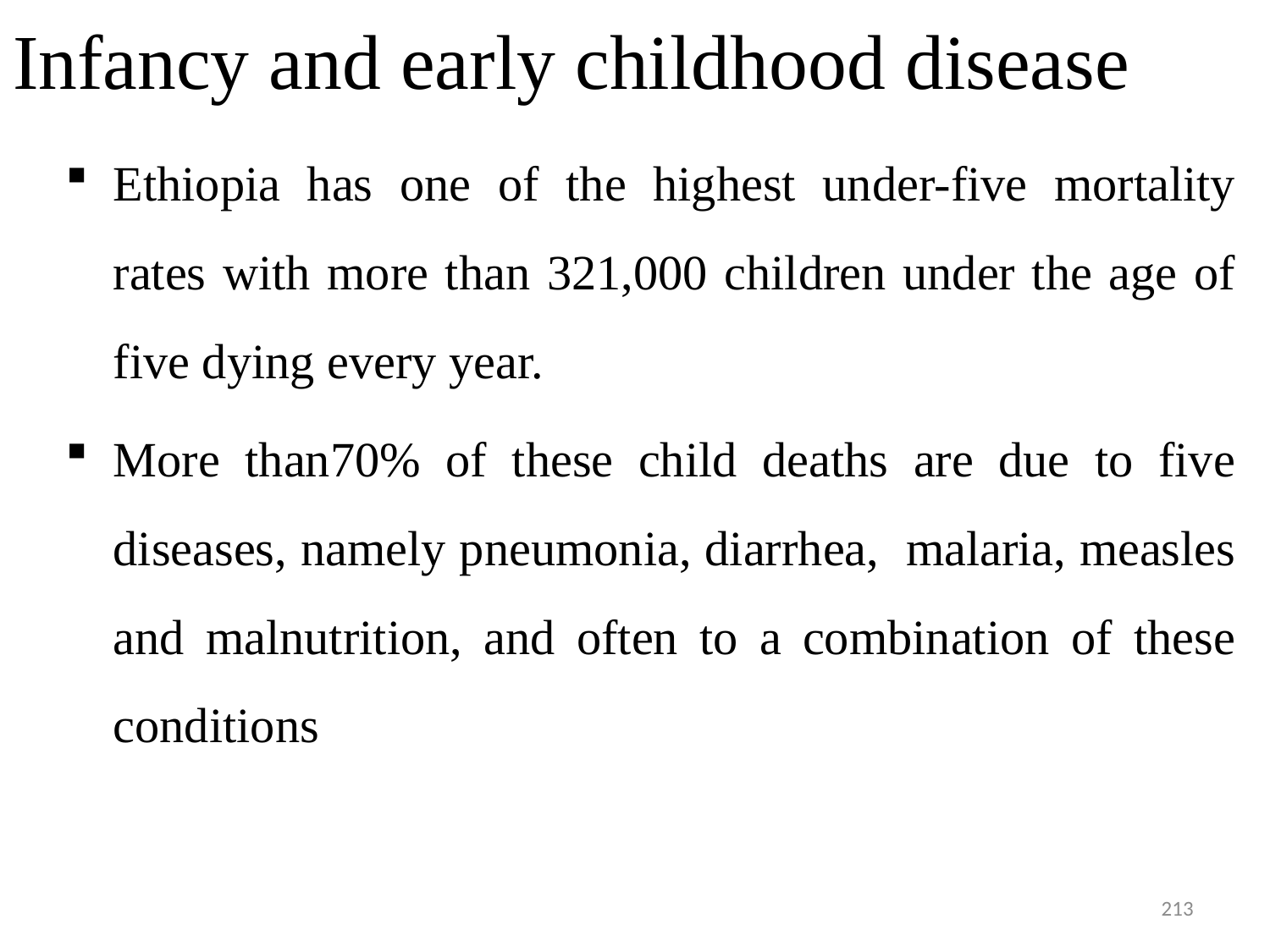

# Infancy and early childhood disease
Ethiopia has one of the highest under-five mortality rates with more than 321,000 children under the age of five dying every year.
More than70% of these child deaths are due to five diseases, namely pneumonia, diarrhea,  malaria, measles and malnutrition, and often to a combination of these conditions
213